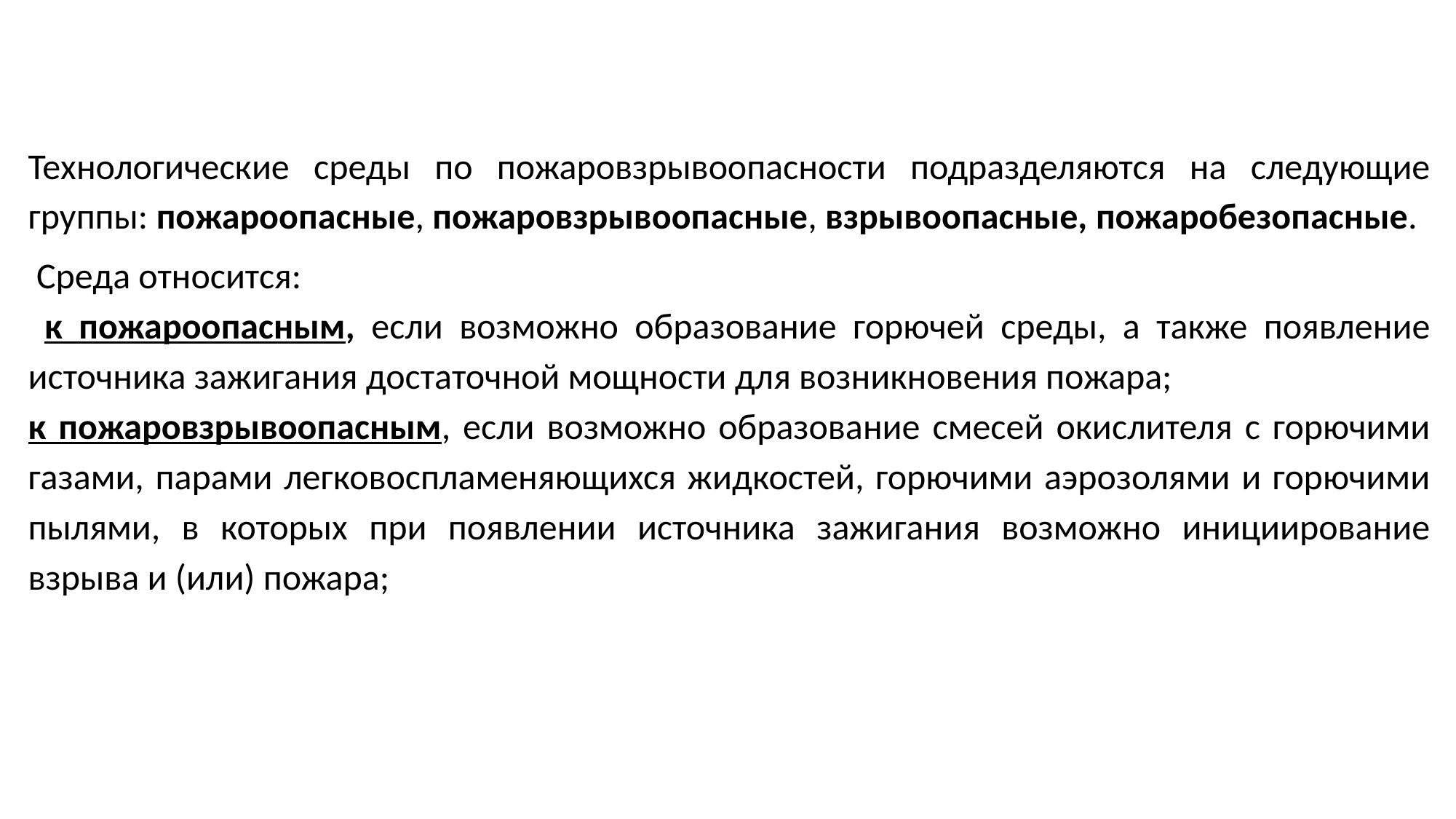

Технологические среды по пожаровзрывоопасности подразделяются на следующие группы: пожароопасные, пожаровзрывоопасные, взрывоопасные, пожаробезопасные.
 Среда относится:
 к пожароопасным, если возможно образование горючей среды, а также появление источника зажигания достаточной мощности для возникновения пожара;
к пожаровзрывоопасным, если возможно образование смесей окислителя с горючими газами, парами легковоспламеняющихся жидкостей, горючими аэрозолями и горючими пылями, в которых при появлении источника зажигания возможно инициирование взрыва и (или) пожара;